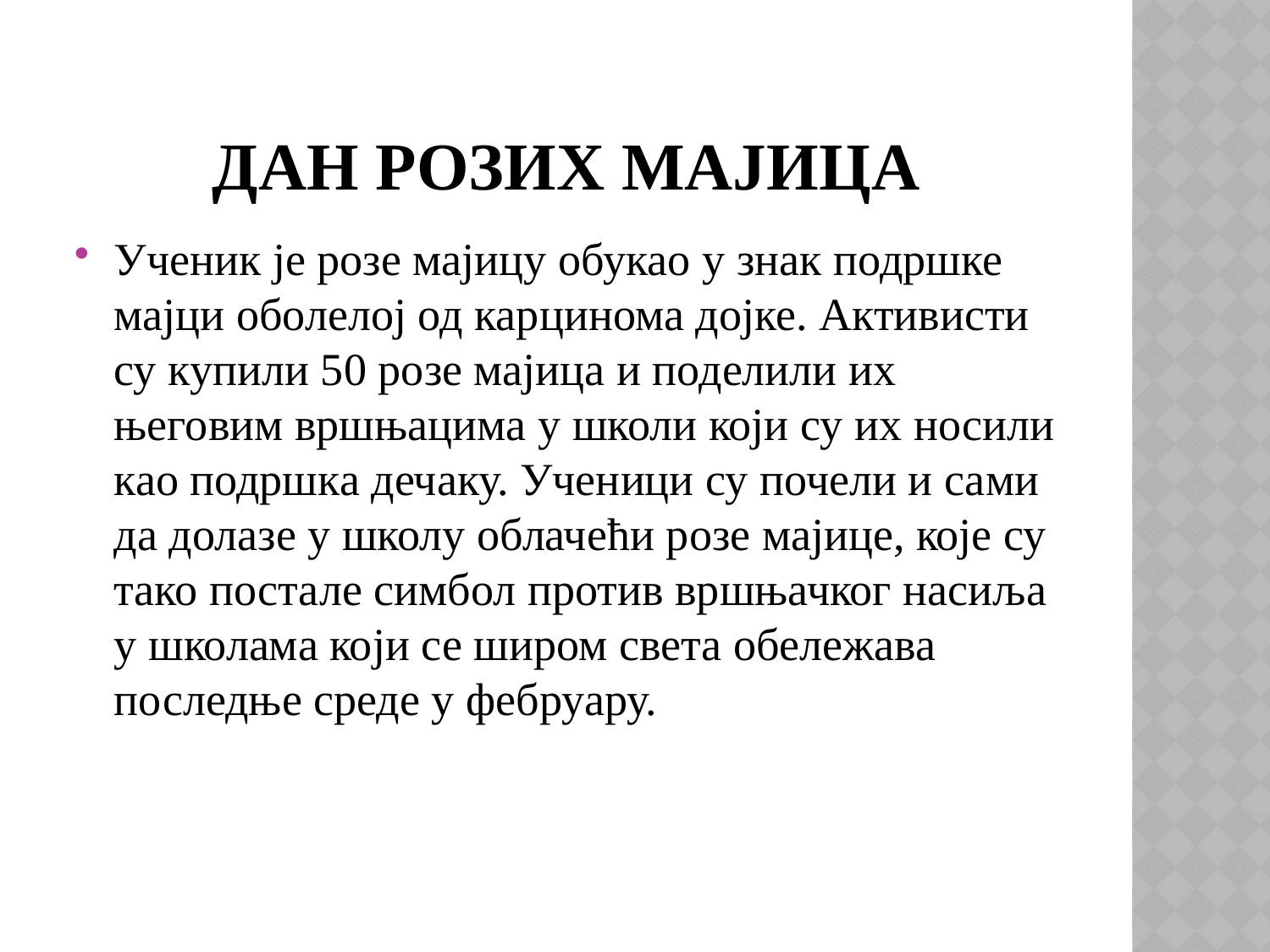

# ДАН РОЗИХ МАЈИЦА
Ученик је розе мајицу обукао у знак подршке мајци оболелој од карцинома дојке. Активисти су купили 50 розе мајица и поделили их његовим вршњацима у школи који су их носили као подршка дечаку. Ученици су почели и сами да долазе у школу облачећи розе мајице, које су тако постале симбол против вршњачког насиља у школама који се широм света обележава последње среде у фебруару.